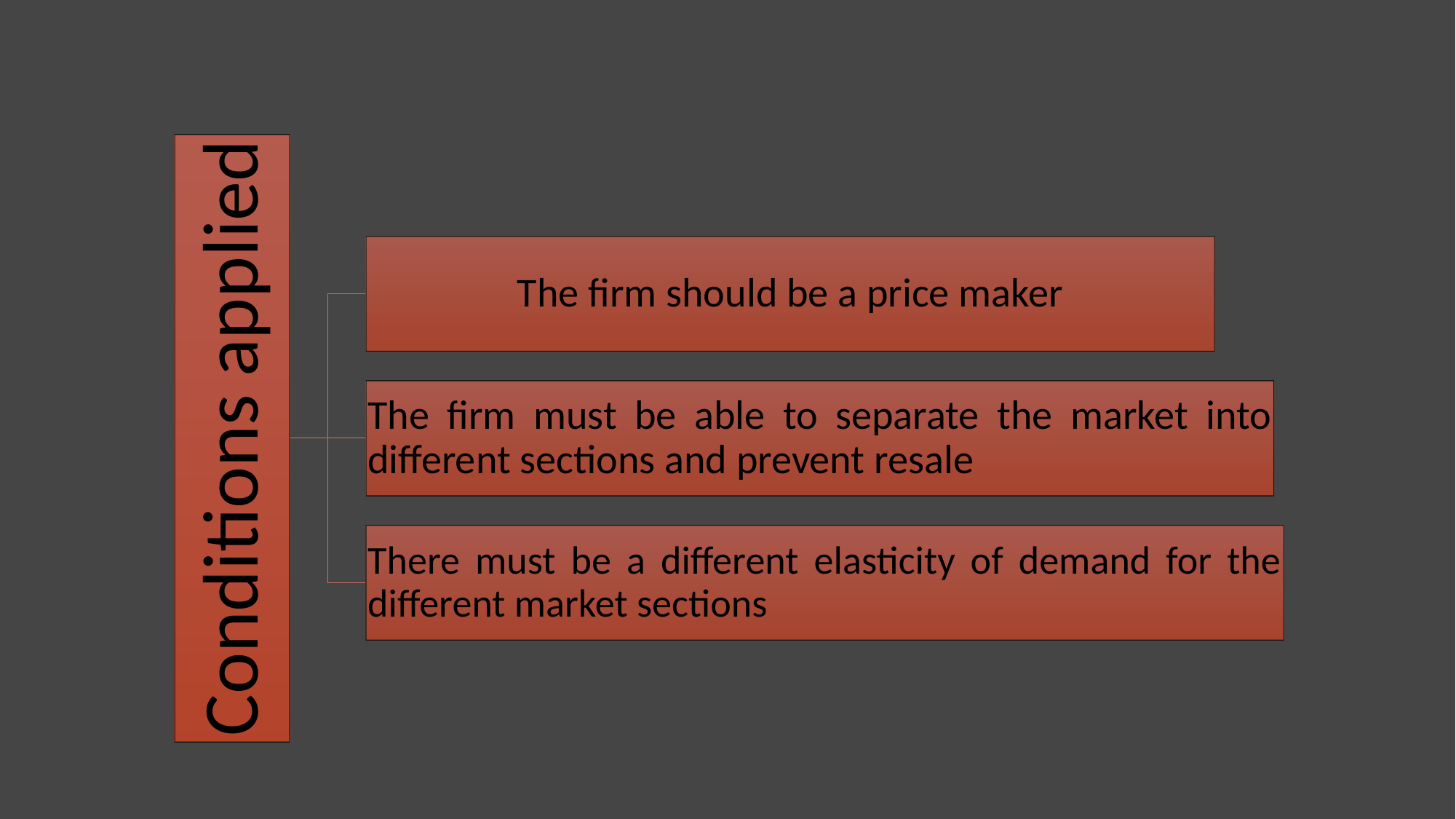

Conditions applied
The firm should be a price maker
The firm must be able to separate the market into different sections and prevent resale
There must be a different elasticity of demand for the different market sections